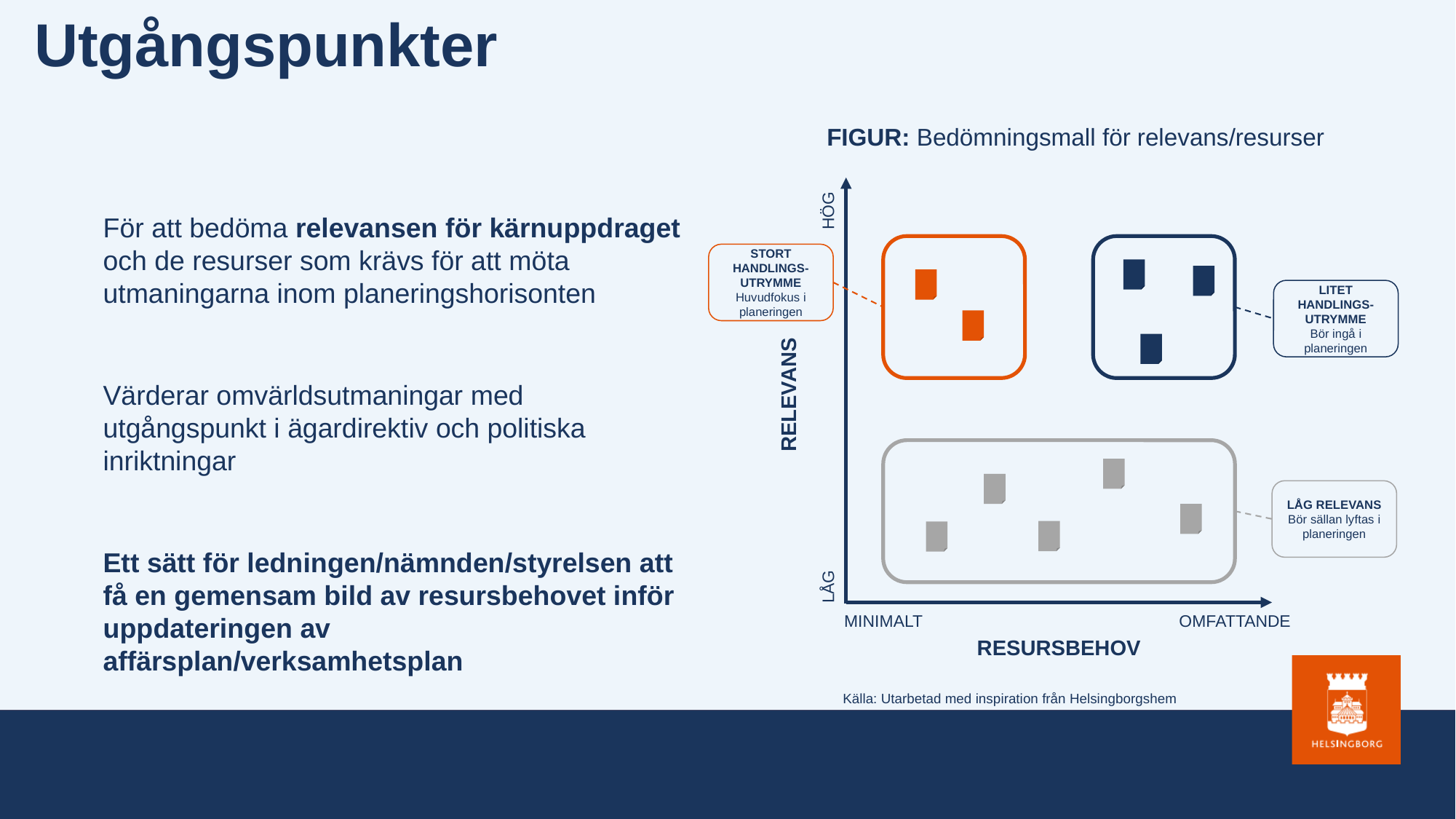

Utgångspunkter

FIGUR: Bedömningsmall för relevans/resurser
För att bedöma relevansen för kärnuppdraget och de resurser som krävs för att möta utmaningarna inom planeringshorisonten

Värderar omvärldsutmaningar med utgångspunkt i ägardirektiv och politiska inriktningar

Ett sätt för ledningen/nämnden/styrelsen att få en gemensam bild av resursbehovet inför uppdateringen av affärsplan/verksamhetsplan

HÖG

STORT HANDLINGS-UTRYMME
Huvudfokus i planeringen

LITET HANDLINGS-UTRYMME
Bör ingå i planeringen

RELEVANS

LÅG RELEVANS
Bör sällan lyftas i planeringen

LÅG
MINIMALT
OMFATTANDE
RESURSBEHOV
Källa: Utarbetad med inspiration från Helsingborgshem